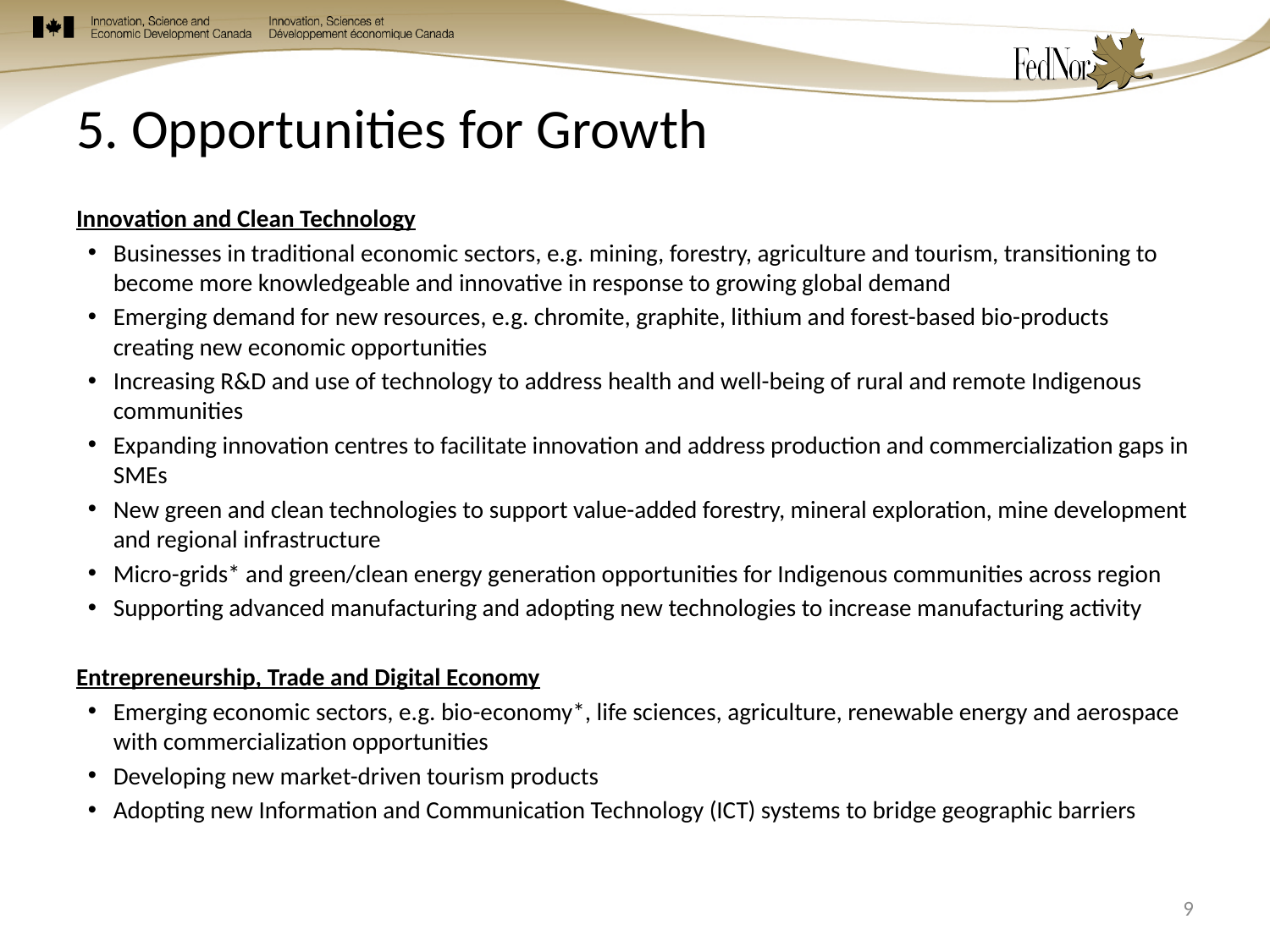

# 5. Opportunities for Growth
Innovation and Clean Technology
Businesses in traditional economic sectors, e.g. mining, forestry, agriculture and tourism, transitioning to become more knowledgeable and innovative in response to growing global demand
Emerging demand for new resources, e.g. chromite, graphite, lithium and forest-based bio-products creating new economic opportunities
Increasing R&D and use of technology to address health and well-being of rural and remote Indigenous communities
Expanding innovation centres to facilitate innovation and address production and commercialization gaps in SMEs
New green and clean technologies to support value-added forestry, mineral exploration, mine development and regional infrastructure
Micro-grids* and green/clean energy generation opportunities for Indigenous communities across region
Supporting advanced manufacturing and adopting new technologies to increase manufacturing activity

Entrepreneurship, Trade and Digital Economy
Emerging economic sectors, e.g. bio-economy*, life sciences, agriculture, renewable energy and aerospace with commercialization opportunities
Developing new market-driven tourism products
Adopting new Information and Communication Technology (ICT) systems to bridge geographic barriers
9